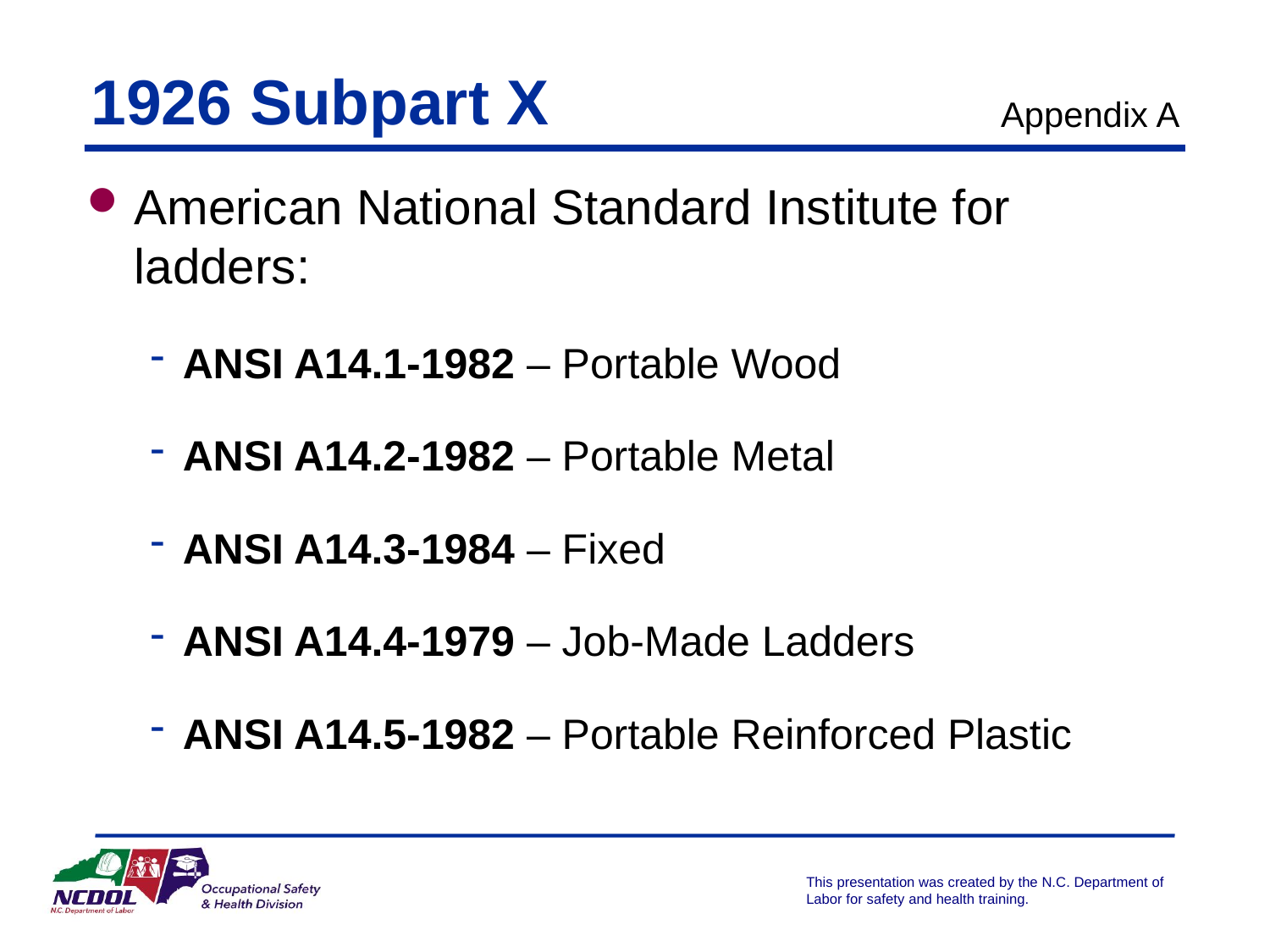

# 1926 Subpart X
        Appendix A
American National Standard Institute for ladders:

ANSI A14.1-1982 – Portable Wood

ANSI A14.2-1982 – Portable Metal

ANSI A14.3-1984 – Fixed

ANSI A14.4-1979 – Job-Made Ladders

ANSI A14.5-1982 – Portable Reinforced Plastic